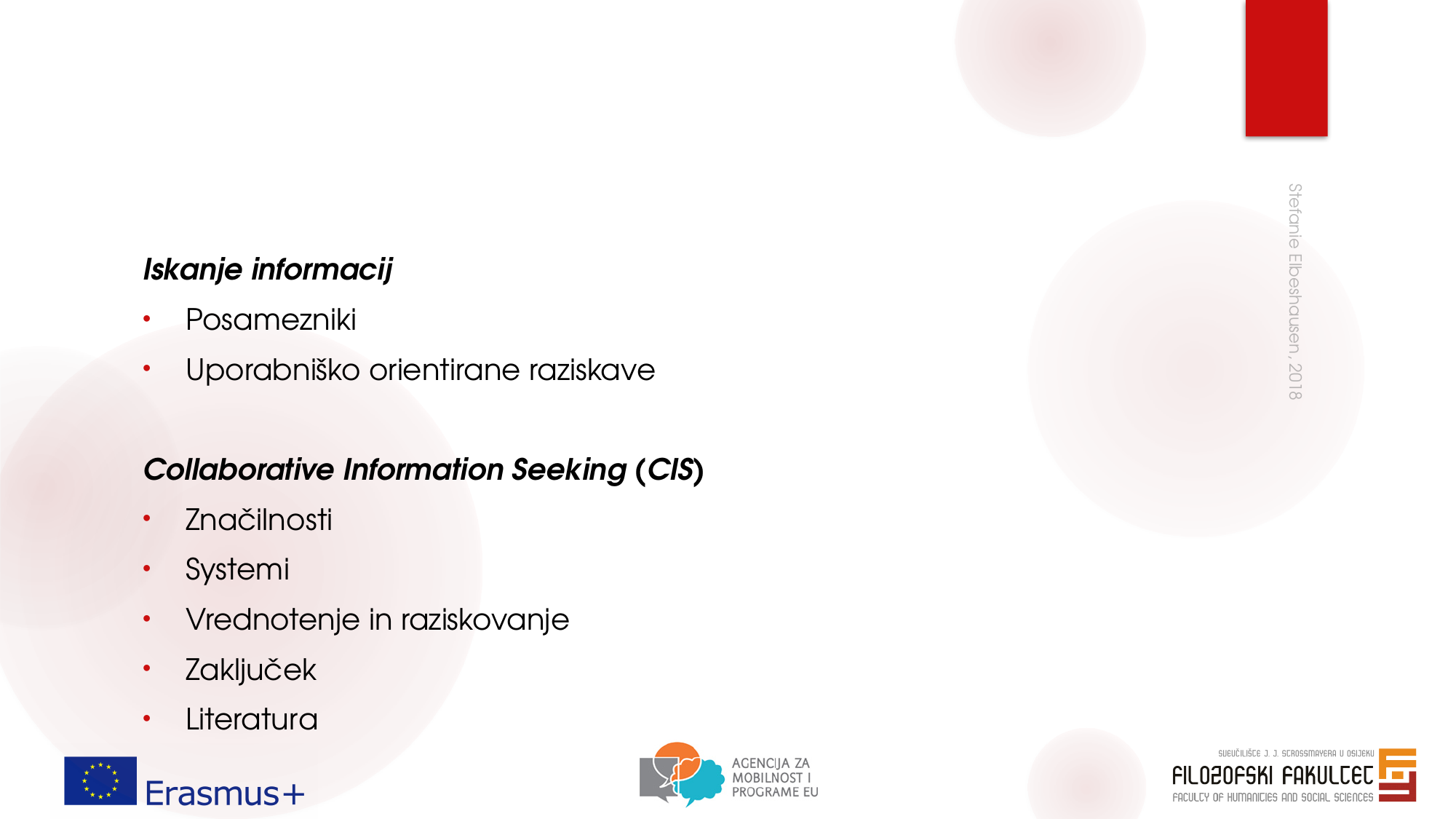

#
Iskanje informacij
Posamezniki
Uporabniško orientirane raziskave

Collaborative Information Seeking (CIS)
Značilnosti
Systemi
Vrednotenje in raziskovanje
Zaključek
Literatura

Stefanie Elbeshausen, 2018